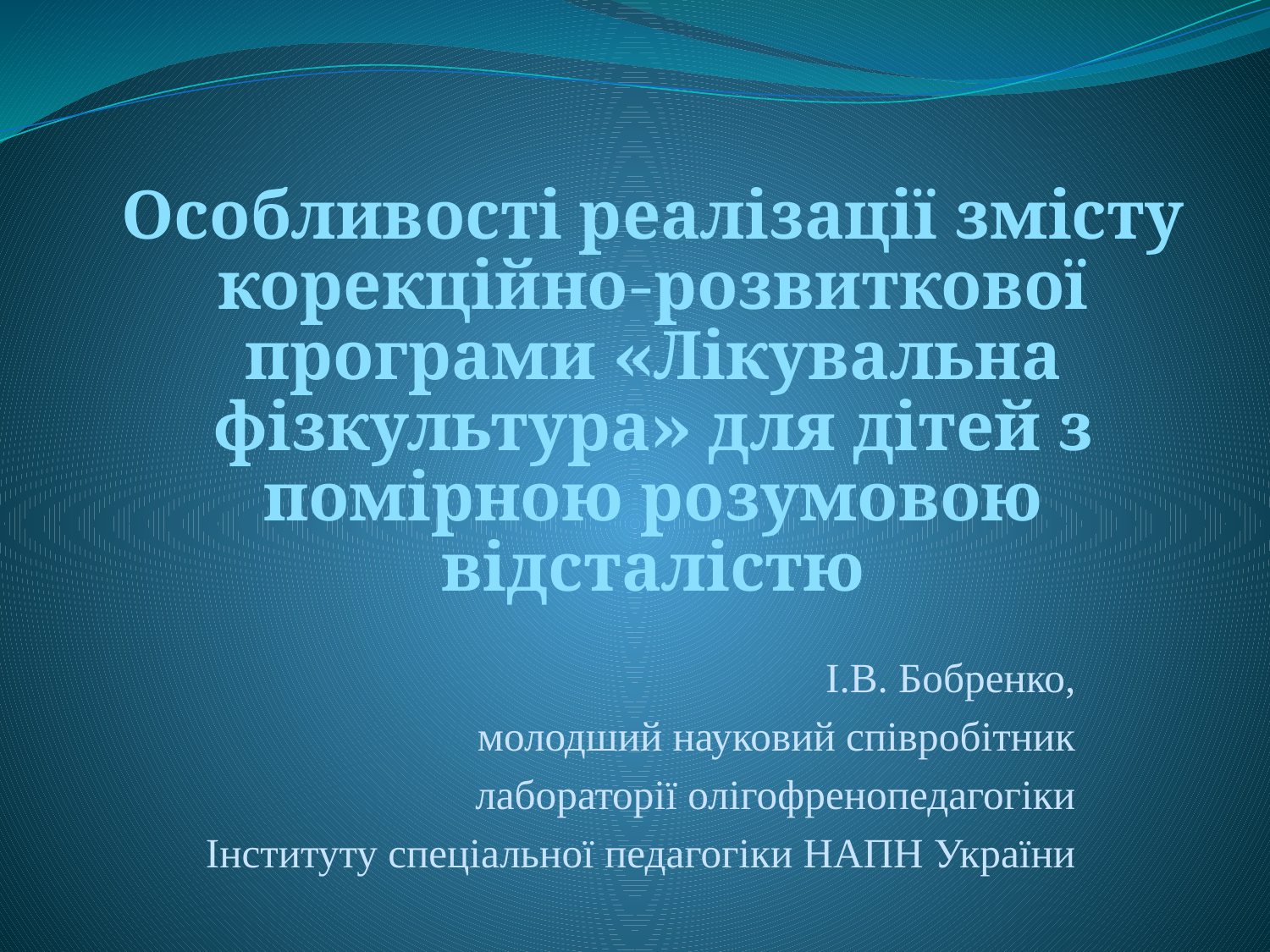

# Особливості реалізації змісту корекційно-розвиткової програми «Лікувальна фізкультура» для дітей з помірною розумовою відсталістю
І.В. Бобренко,
молодший науковий співробітник
лабораторії олігофренопедагогіки
Інституту спеціальної педагогіки НАПН України